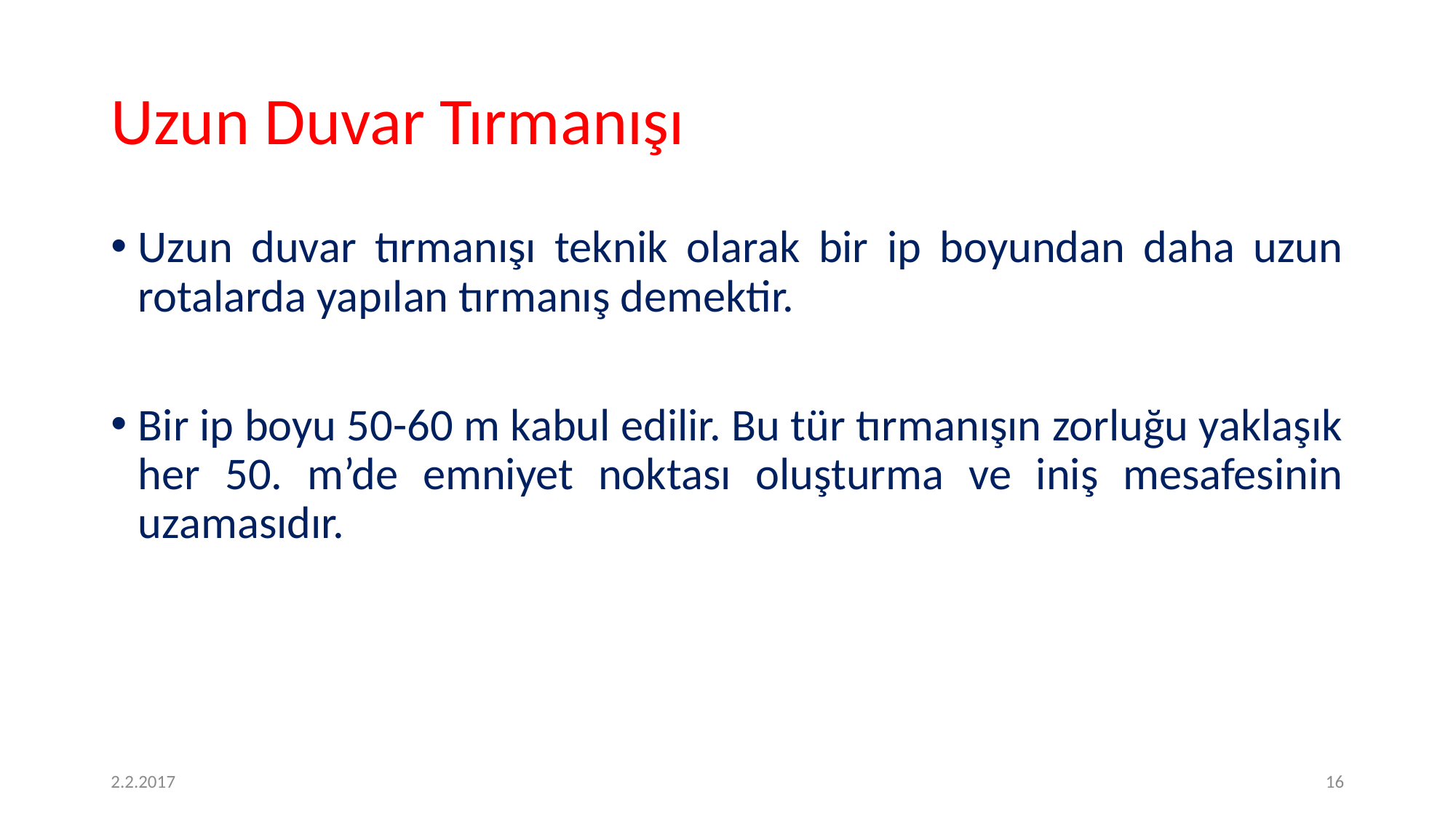

# Uzun Duvar Tırmanışı
Uzun duvar tırmanışı teknik olarak bir ip boyundan daha uzun rotalarda yapılan tırmanış demektir.

Bir ip boyu 50-60 m kabul edilir. Bu tür tırmanışın zorluğu yaklaşık her 50. m’de emniyet noktası oluşturma ve iniş mesafesinin uzamasıdır.
2.2.2017
16